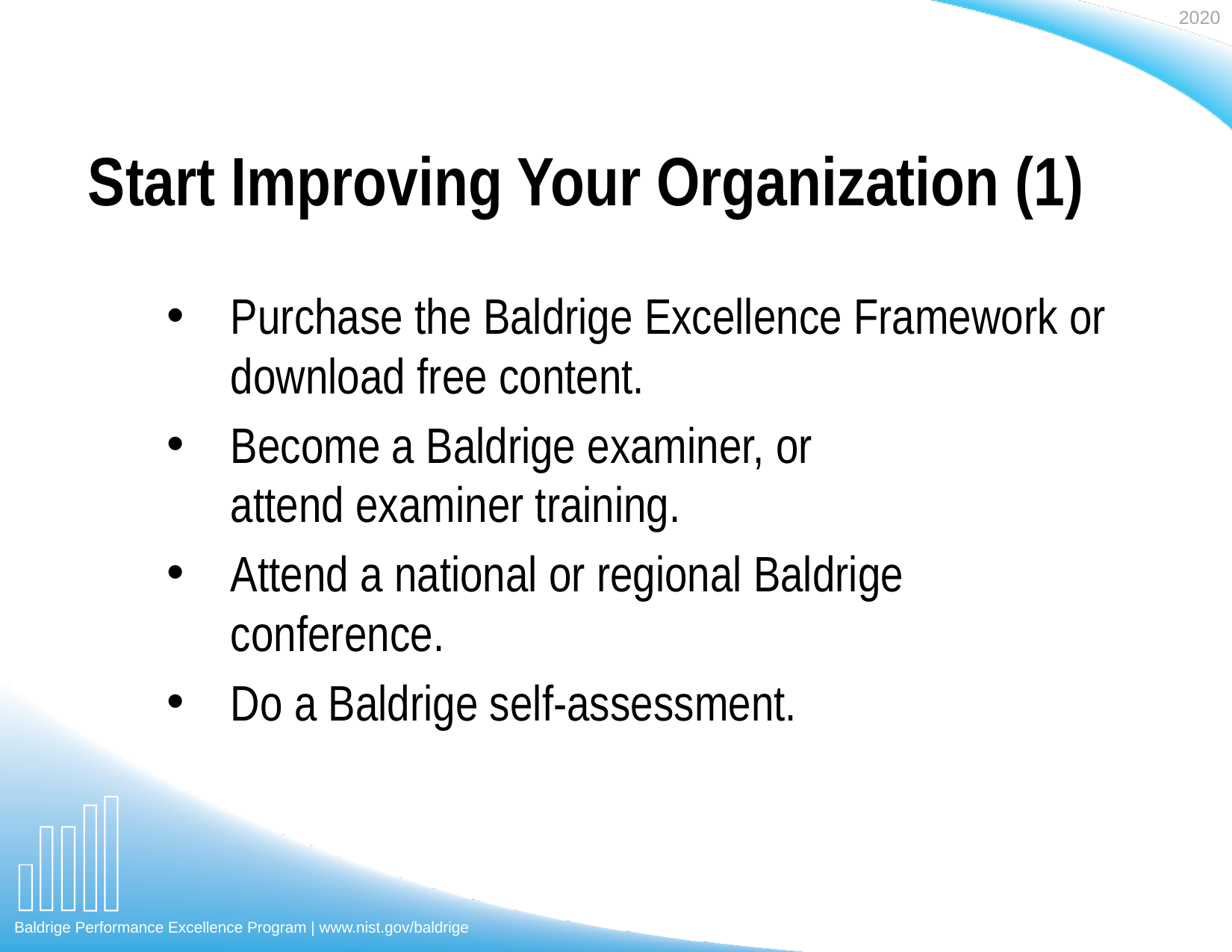

# Start Improving Your Organization (1)
Purchase the Baldrige Excellence Framework or download free content.
Become a Baldrige examiner, or
attend examiner training.
Attend a national or regional Baldrige conference.
Do a Baldrige self-assessment.